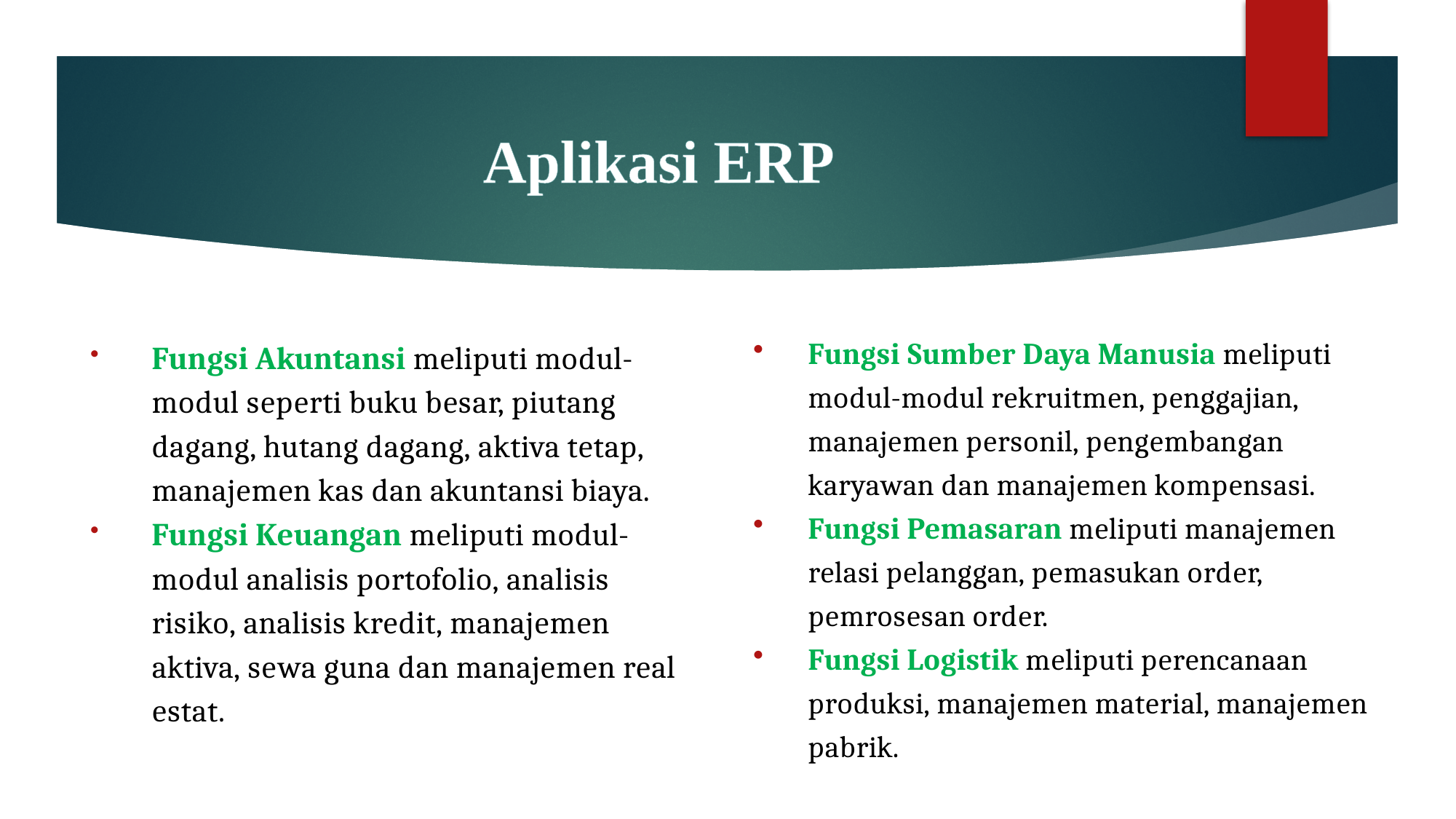

# Aplikasi ERP
Fungsi Sumber Daya Manusia meliputi modul-modul rekruitmen, penggajian, manajemen personil, pengembangan karyawan dan manajemen kompensasi.
Fungsi Pemasaran meliputi manajemen relasi pelanggan, pemasukan order, pemrosesan order.
Fungsi Logistik meliputi perencanaan produksi, manajemen material, manajemen pabrik.
Fungsi Akuntansi meliputi modul-modul seperti buku besar, piutang dagang, hutang dagang, aktiva tetap, manajemen kas dan akuntansi biaya.
Fungsi Keuangan meliputi modul-modul analisis portofolio, analisis risiko, analisis kredit, manajemen aktiva, sewa guna dan manajemen real estat.